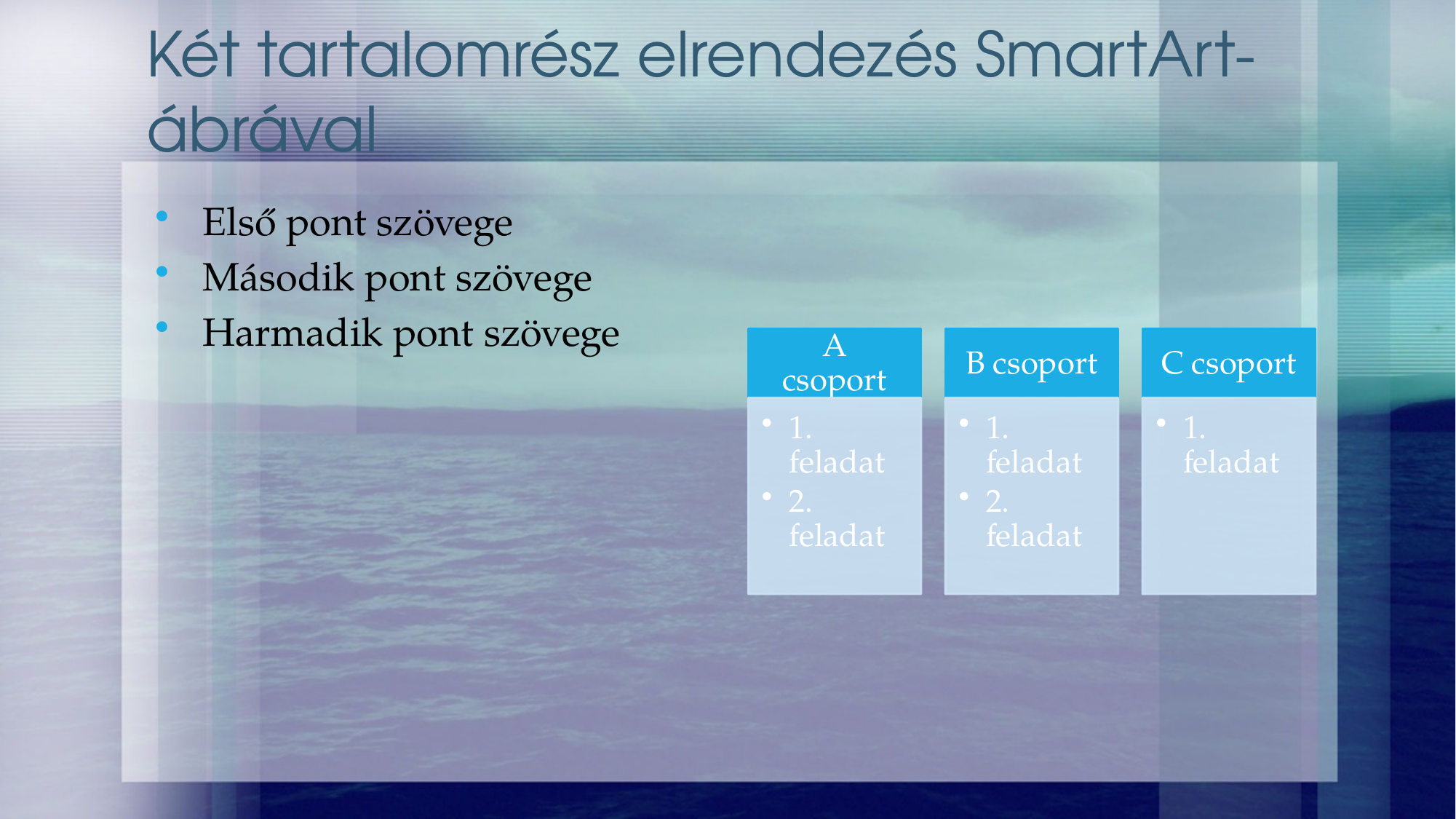

# Két tartalomrész elrendezés SmartArt-ábrával
A csoport
1. feladat
2. feladat
B csoport
1. feladat
2. feladat
C csoport
1. feladat
Első pont szövege
Második pont szövege
Harmadik pont szövege